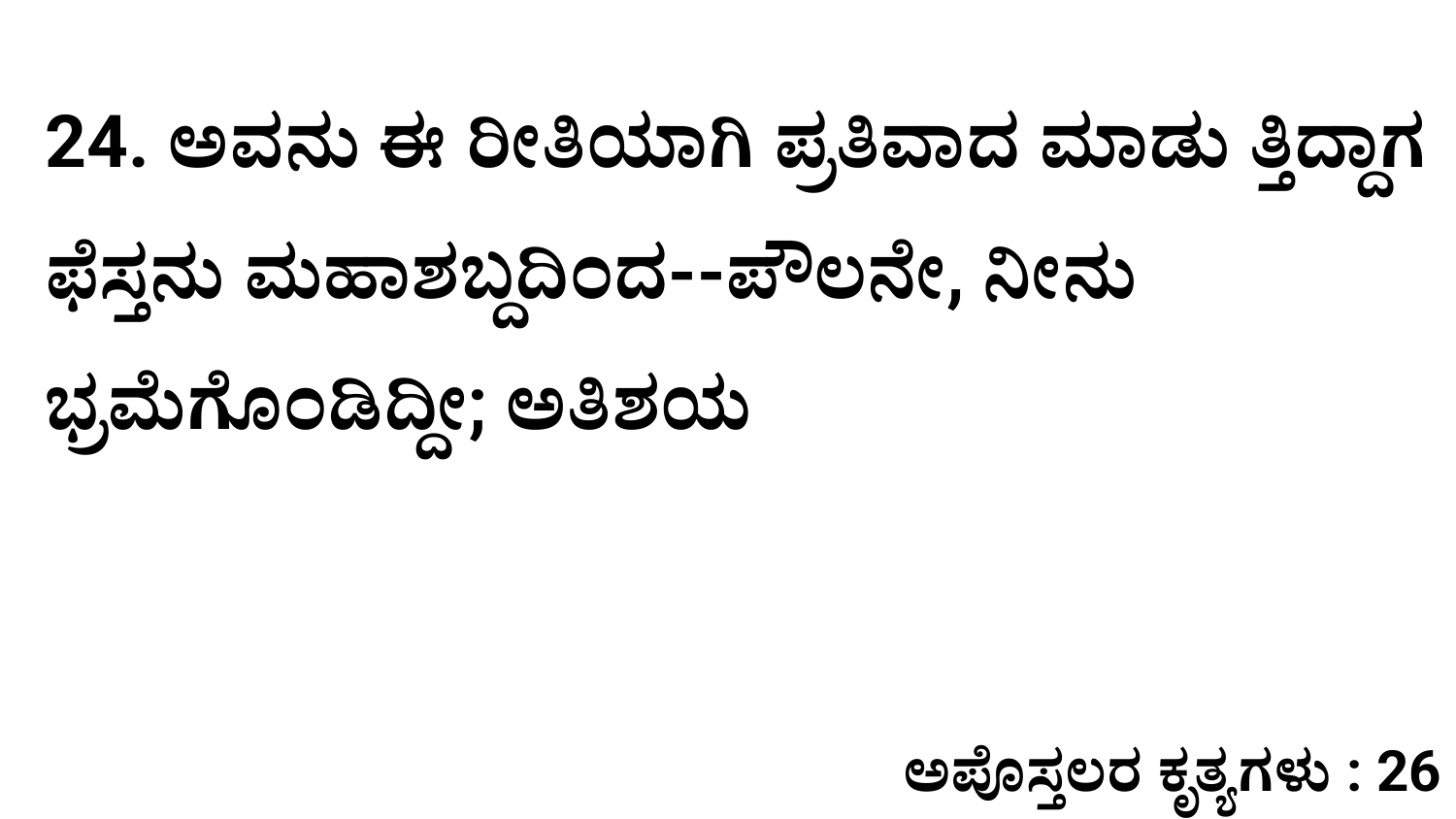

24. ಅವನು ಈ ರೀತಿಯಾಗಿ ಪ್ರತಿವಾದ ಮಾಡು ತ್ತಿದ್ದಾಗ ಫೆಸ್ತನು ಮಹಾಶಬ್ದದಿಂದ--ಪೌಲನೇ, ನೀನು ಭ್ರಮೆಗೊಂಡಿದ್ದೀ; ಅತಿಶಯ
ಅಪೊಸ್ತಲರ ಕೃತ್ಯಗಳು : 26